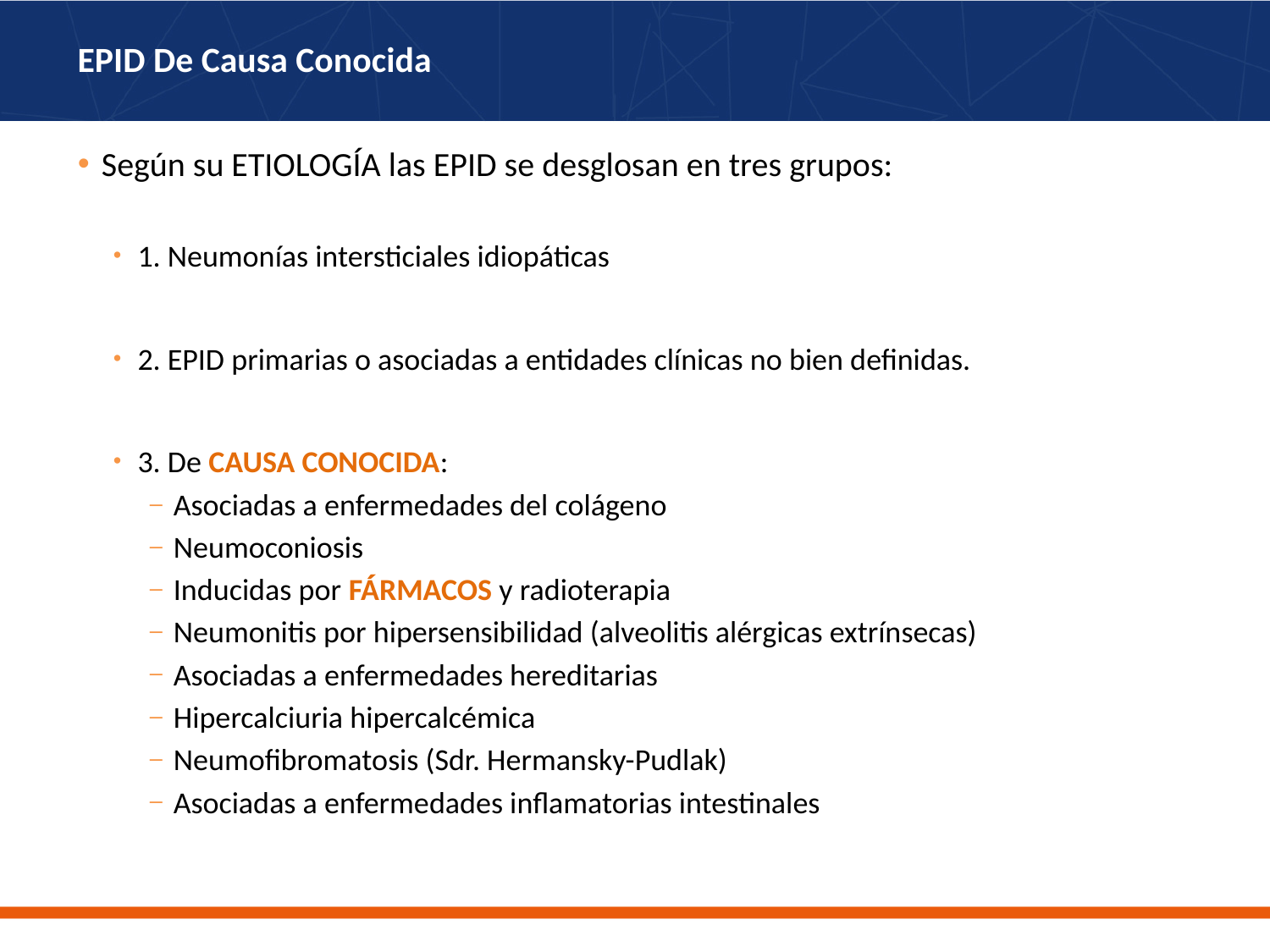

# EPID De Causa Conocida
Según su ETIOLOGÍA las EPID se desglosan en tres grupos:

1. Neumonías intersticiales idiopáticas

2. EPID primarias o asociadas a entidades clínicas no bien definidas.

3. De CAUSA CONOCIDA:
Asociadas a enfermedades del colágeno
Neumoconiosis
Inducidas por FÁRMACOS y radioterapia
Neumonitis por hipersensibilidad (alveolitis alérgicas extrínsecas)
Asociadas a enfermedades hereditarias
Hipercalciuria hipercalcémica
Neumofibromatosis (Sdr. Hermansky-Pudlak)
Asociadas a enfermedades inflamatorias intestinales